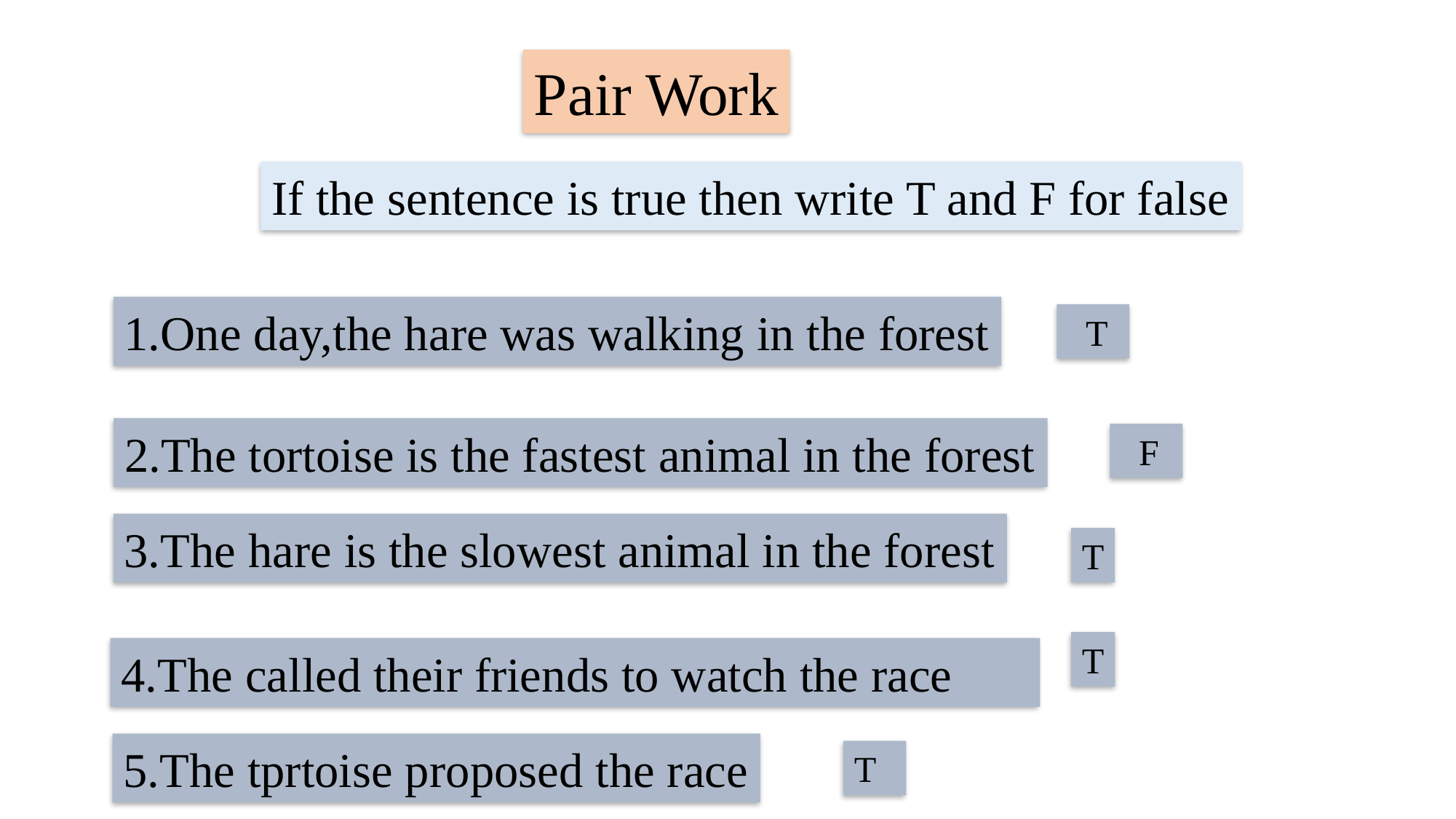

Pair Work
If the sentence is true then write T and F for false
1.One day,the hare was walking in the forest
  T
2.The tortoise is the fastest animal in the forest
  F
3.The hare is the slowest animal in the forest
T
T
4.The called their friends to watch the race
5.The tprtoise proposed the race
T